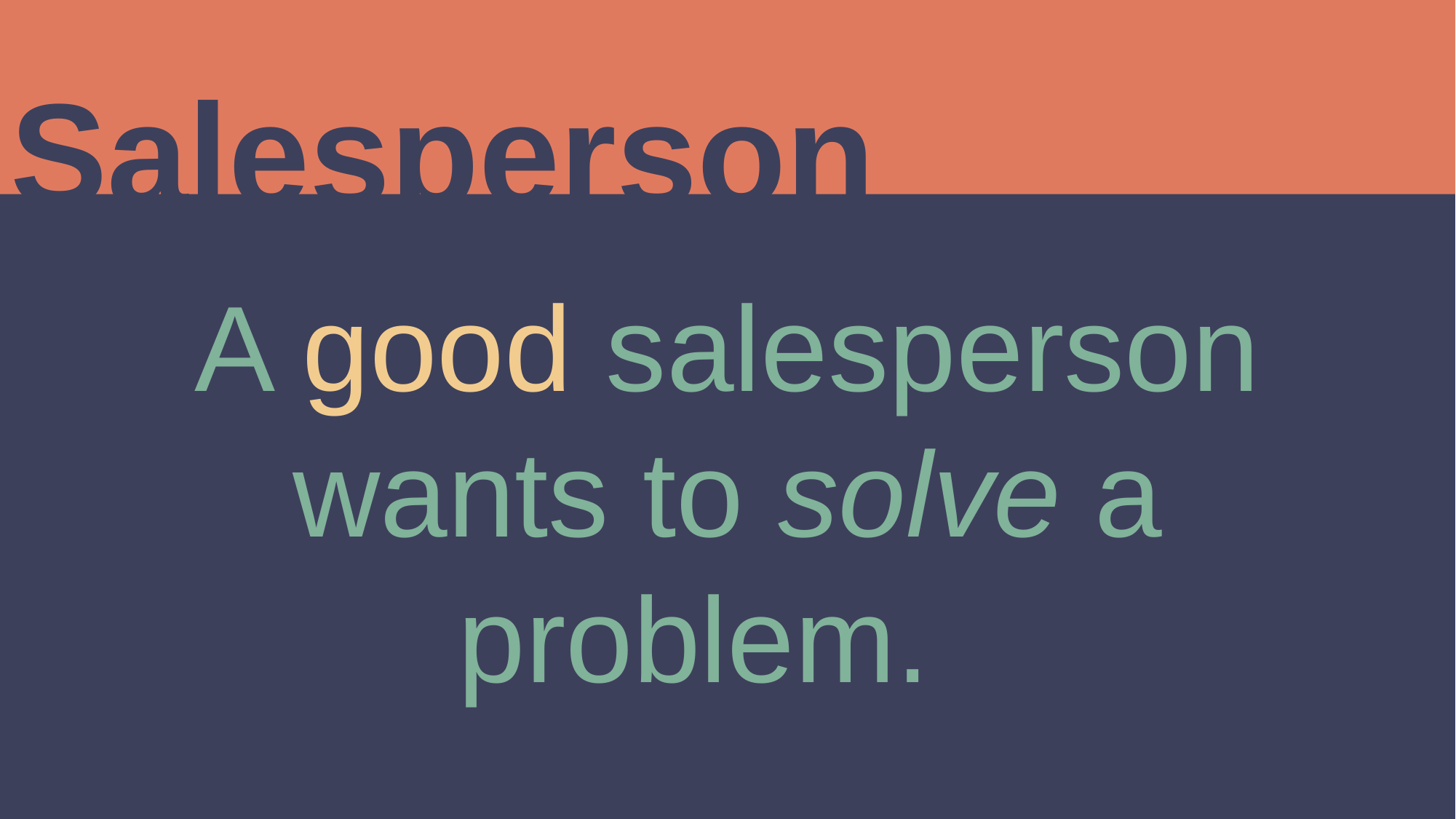

Salesperson
A good salesperson wants to solve a problem.